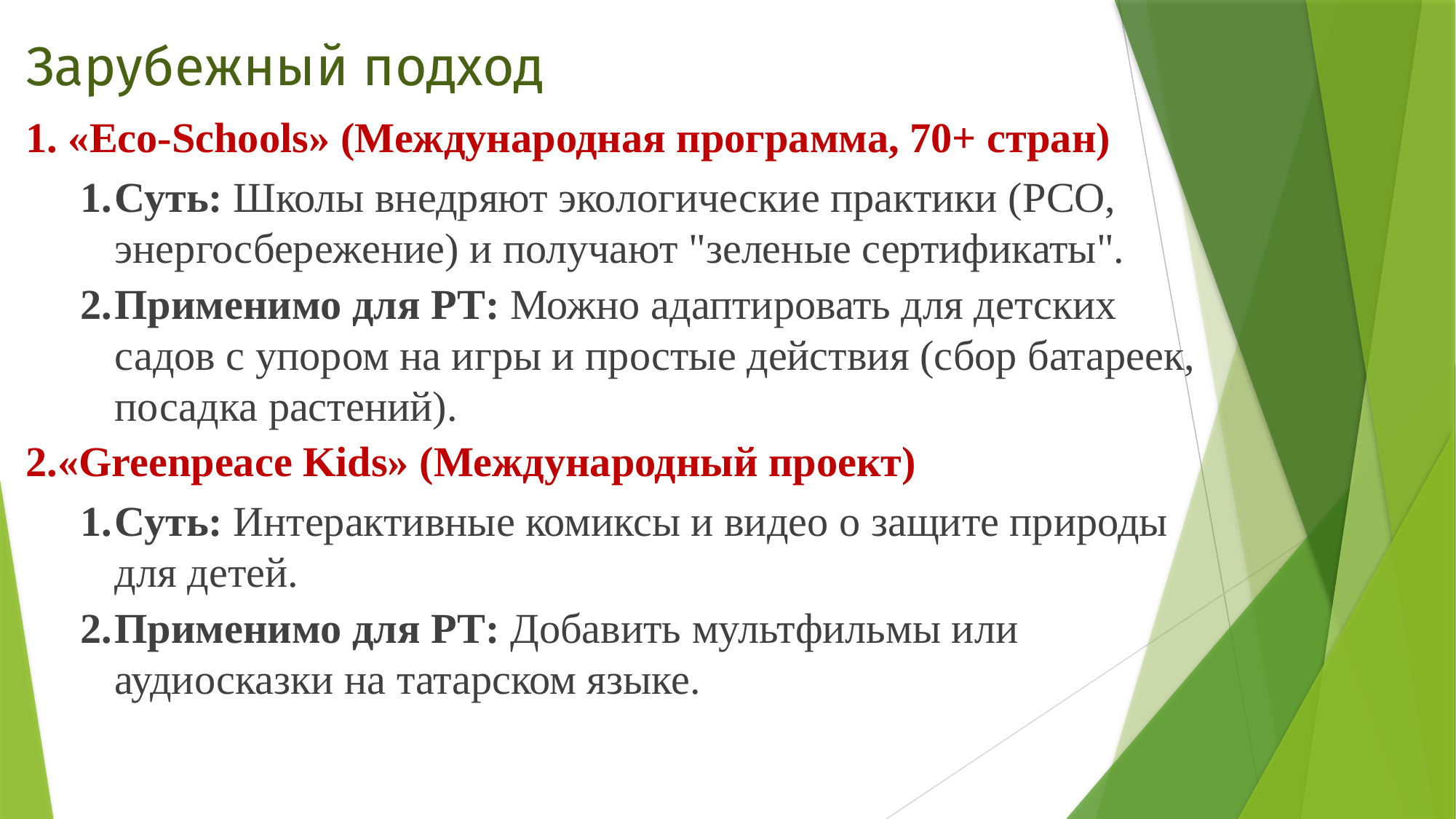

# Зарубежный подход
 «Eco-Schools» (Международная программа, 70+ стран)
Суть: Школы внедряют экологические практики (РСО, энергосбережение) и получают "зеленые сертификаты".
Применимо для РТ: Можно адаптировать для детских садов с упором на игры и простые действия (сбор батареек, посадка растений).
«Greenpeace Kids» (Международный проект)
Суть: Интерактивные комиксы и видео о защите природы для детей.
Применимо для РТ: Добавить мультфильмы или аудиосказки на татарском языке.